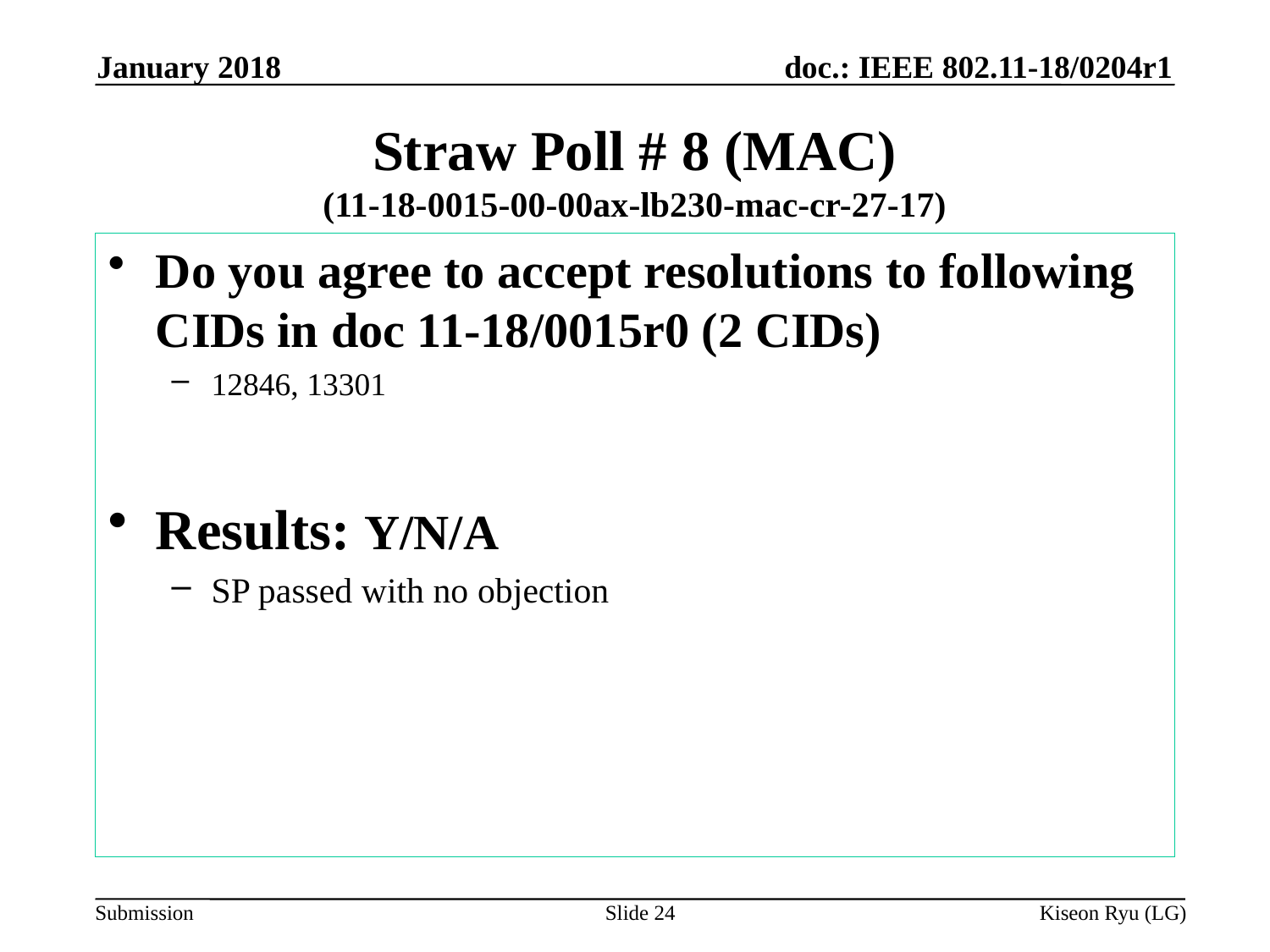

January 2018
# Straw Poll # 8 (MAC) (11-18-0015-00-00ax-lb230-mac-cr-27-17)
Do you agree to accept resolutions to following CIDs in doc 11-18/0015r0 (2 CIDs)
12846, 13301

Results: Y/N/A
SP passed with no objection

Slide 24
Kiseon Ryu (LG)